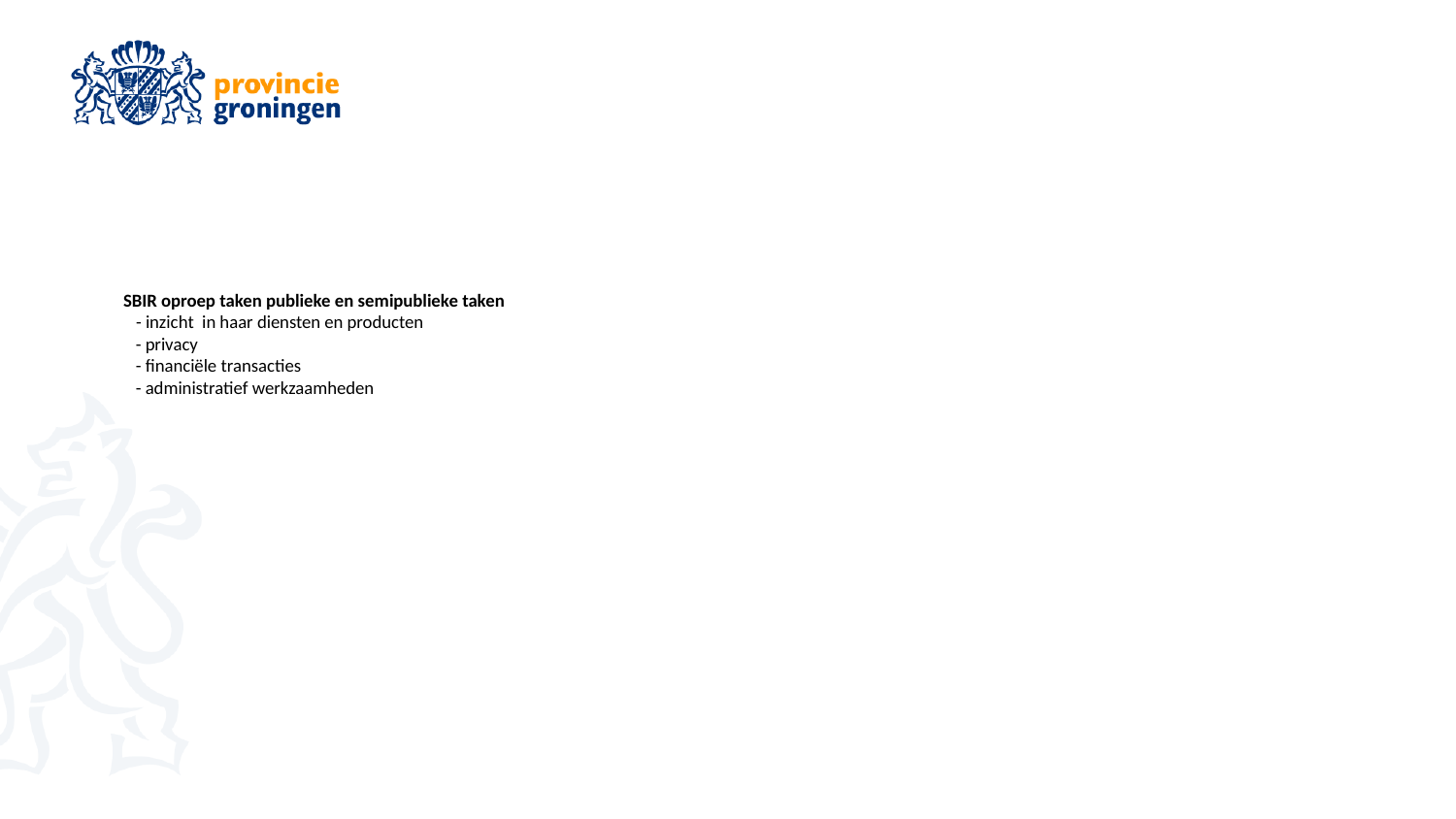

# SBIR oproep taken publieke en semipublieke taken - inzicht  in haar diensten en producten - privacy - financiële transacties - administratief werkzaamheden